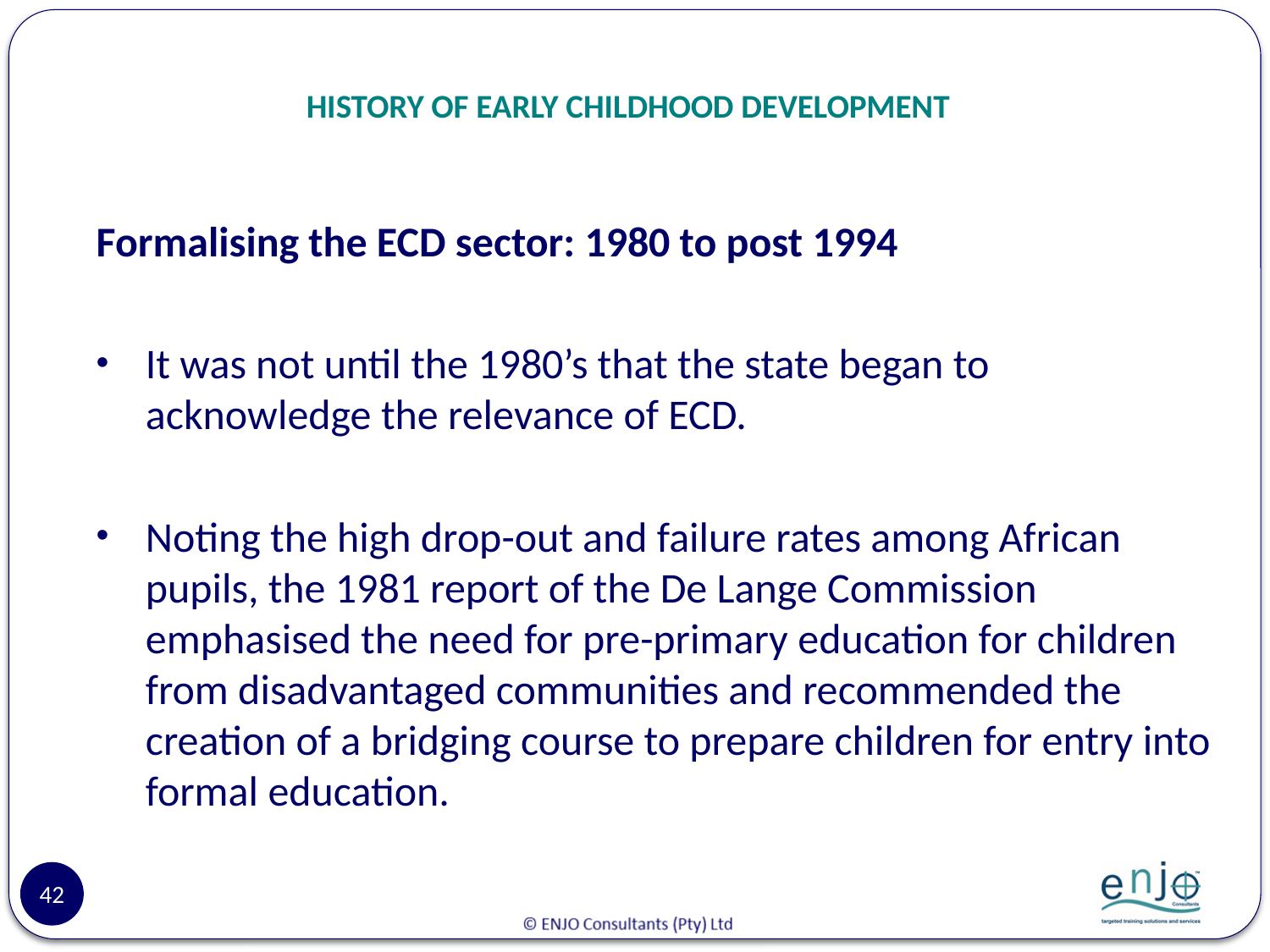

# HISTORY OF EARLY CHILDHOOD DEVELOPMENT
Formalising the ECD sector: 1980 to post 1994

It was not until the 1980’s that the state began to acknowledge the relevance of ECD.

Noting the high drop-out and failure rates among African pupils, the 1981 report of the De Lange Commission emphasised the need for pre-primary education for children from disadvantaged communities and recommended the creation of a bridging course to prepare children for entry into formal education.

42